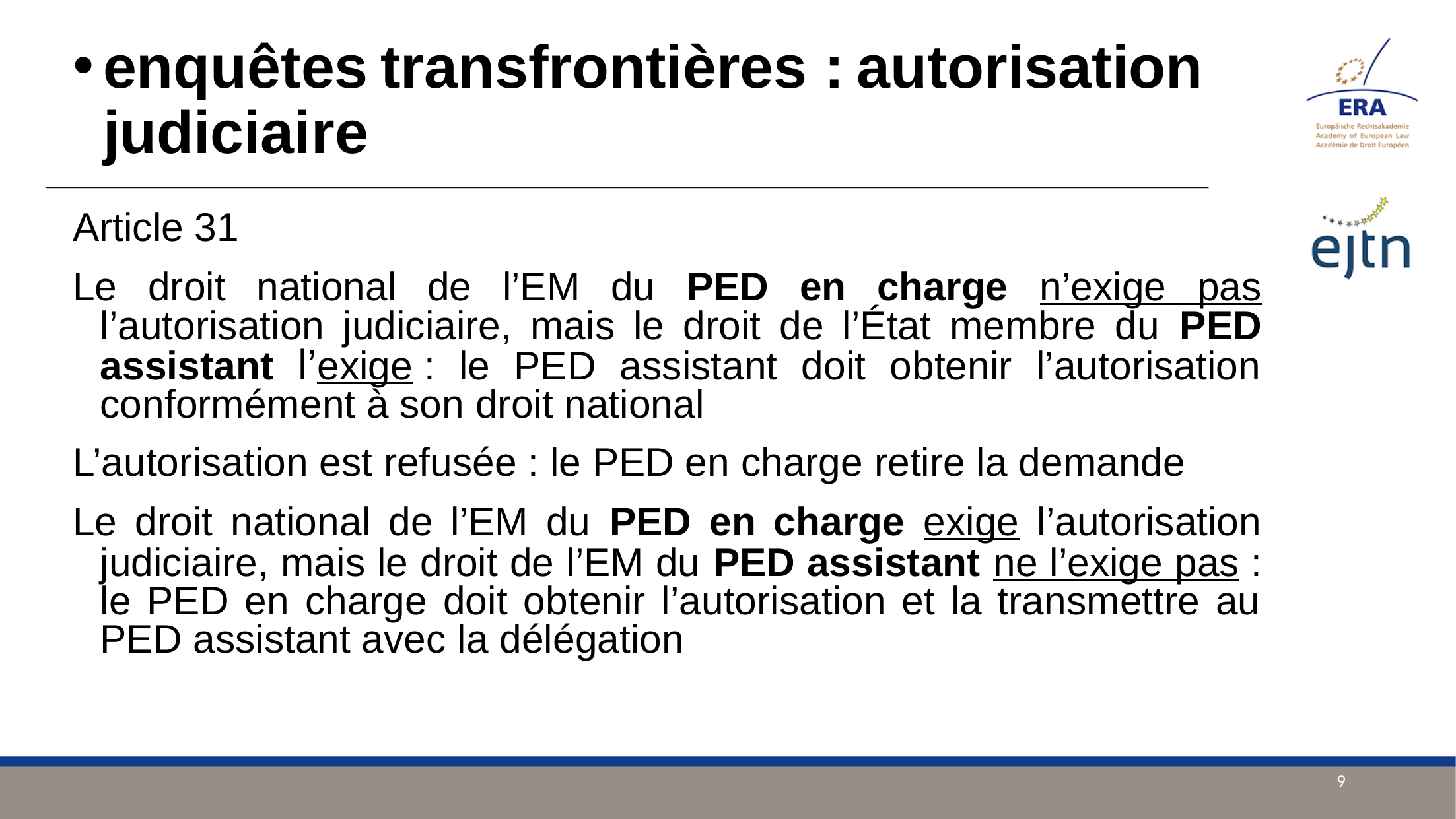

enquêtes transfrontières : autorisation judiciaire
Article 31
Le droit national de l’EM du PED en charge n’exige pas l’autorisation judiciaire, mais le droit de l’État membre du PED assistant l’exige : le PED assistant doit obtenir l’autorisation conformément à son droit national
L’autorisation est refusée : le PED en charge retire la demande
Le droit national de l’EM du PED en charge exige l’autorisation judiciaire, mais le droit de l’EM du PED assistant ne l’exige pas : le PED en charge doit obtenir l’autorisation et la transmettre au PED assistant avec la délégation
9